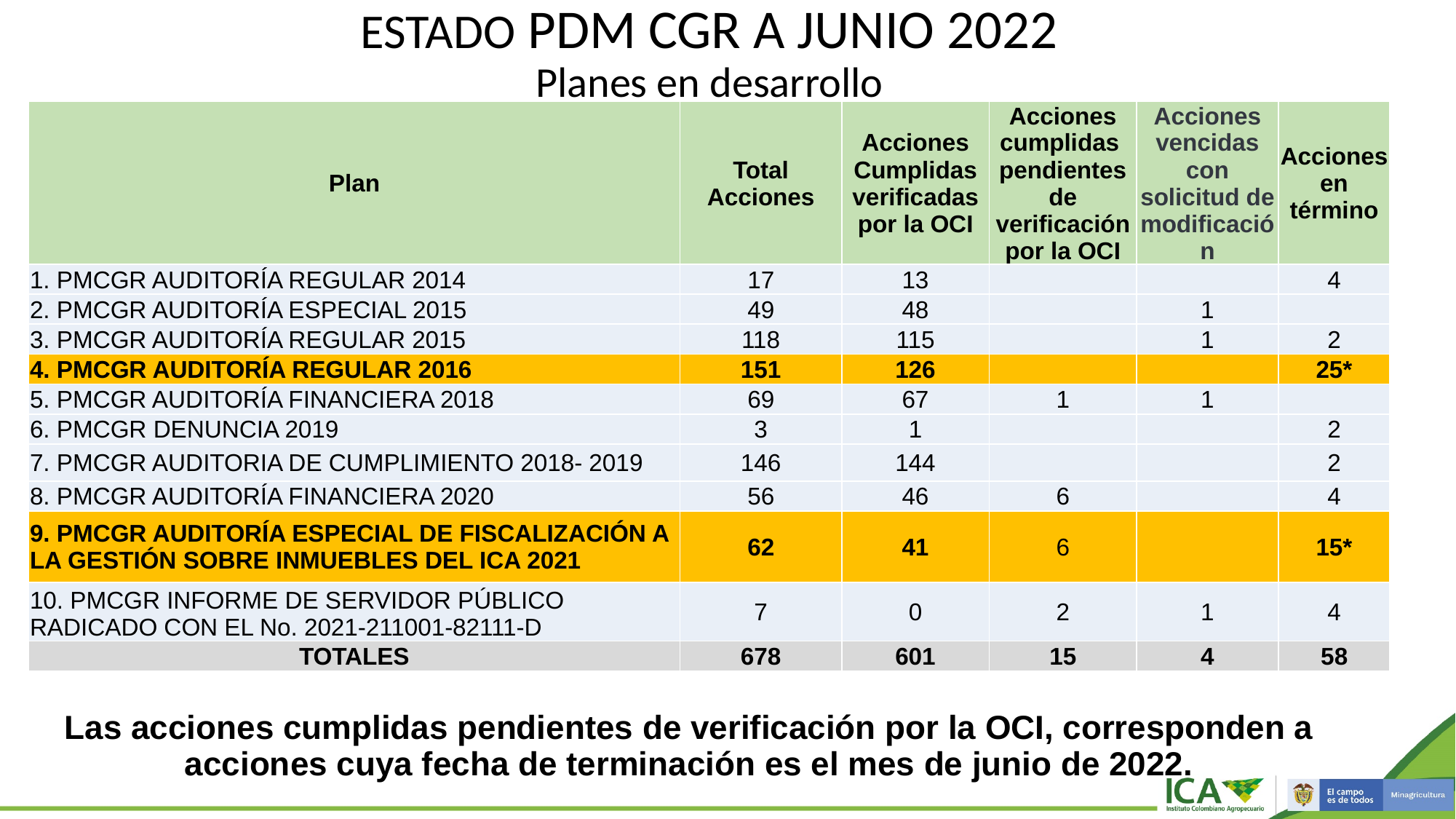

# ESTADO PDM CGR A JUNIO 2022 Planes en desarrollo
| Plan | Total Acciones | Acciones Cumplidas verificadas por la OCI | Acciones cumplidas pendientes de verificación por la OCI | Acciones vencidas con solicitud de modificación | Acciones en término |
| --- | --- | --- | --- | --- | --- |
| 1. PMCGR AUDITORÍA REGULAR 2014 | 17 | 13 |  |  | 4 |
| 2. PMCGR AUDITORÍA ESPECIAL 2015 | 49 | 48 |  | 1 |  |
| 3. PMCGR AUDITORÍA REGULAR 2015 | 118 | 115 |  | 1 | 2 |
| 4. PMCGR AUDITORÍA REGULAR 2016 | 151 | 126 |  |  | 25\* |
| 5. PMCGR AUDITORÍA FINANCIERA 2018 | 69 | 67 | 1 | 1 |  |
| 6. PMCGR DENUNCIA 2019 | 3 | 1 |  |  | 2 |
| 7. PMCGR AUDITORIA DE CUMPLIMIENTO 2018- 2019 | 146 | 144 |  |  | 2 |
| 8. PMCGR AUDITORÍA FINANCIERA 2020 | 56 | 46 | 6 |  | 4 |
| 9. PMCGR AUDITORÍA ESPECIAL DE FISCALIZACIÓN A LA GESTIÓN SOBRE INMUEBLES DEL ICA 2021 | 62 | 41 | 6 |  | 15\* |
| 10. PMCGR INFORME DE SERVIDOR PÚBLICO RADICADO CON EL No. 2021-211001-82111-D | 7 | 0 | 2 | 1 | 4 |
| TOTALES | 678 | 601 | 15 | 4 | 58 |
Las acciones cumplidas pendientes de verificación por la OCI, corresponden a acciones cuya fecha de terminación es el mes de junio de 2022.